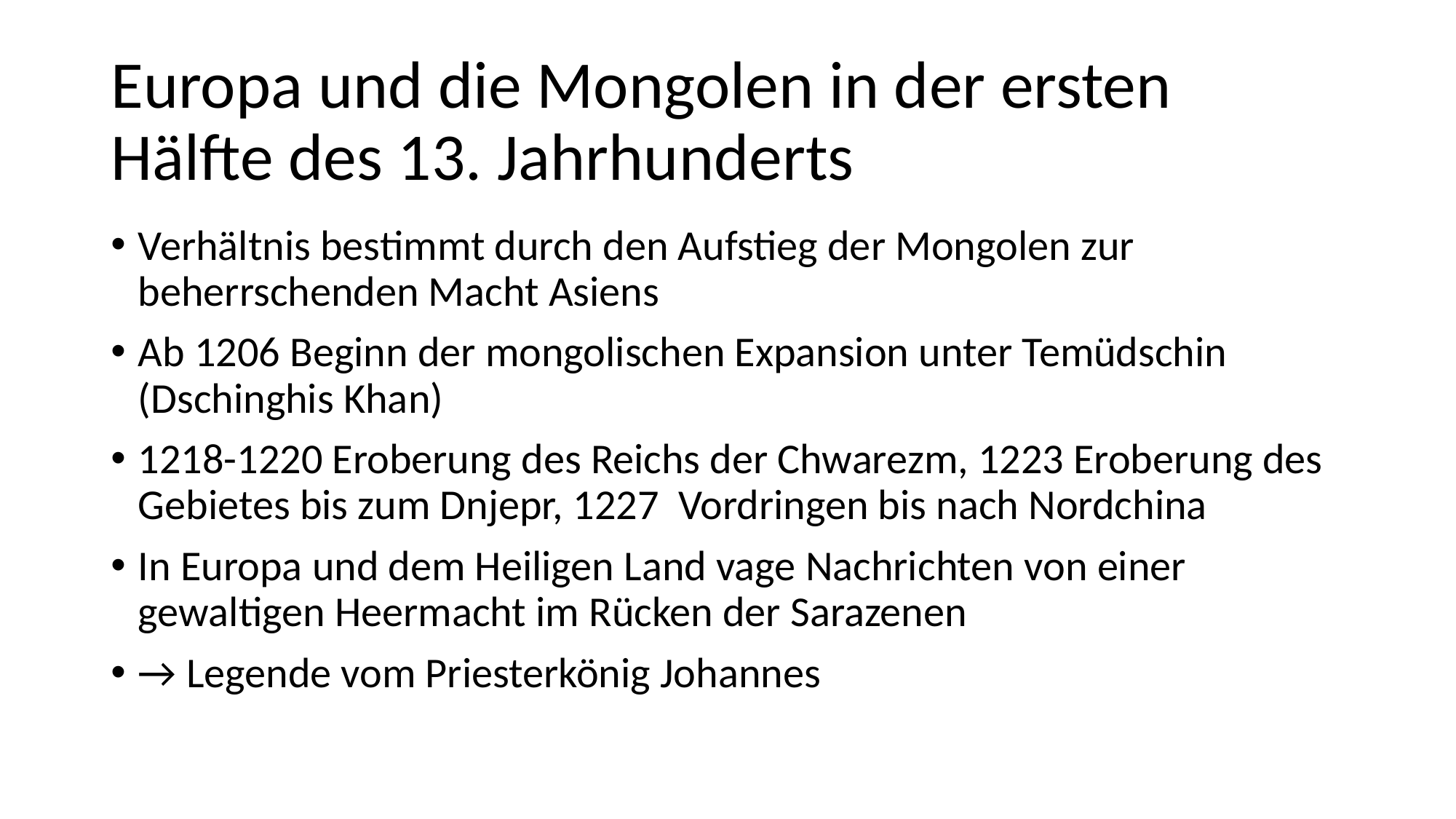

# Europa und die Mongolen in der ersten Hälfte des 13. Jahrhunderts
Verhältnis bestimmt durch den Aufstieg der Mongolen zur beherrschenden Macht Asiens
Ab 1206 Beginn der mongolischen Expansion unter Temüdschin (Dschinghis Khan)
1218-1220 Eroberung des Reichs der Chwarezm, 1223 Eroberung des Gebietes bis zum Dnjepr, 1227  Vordringen bis nach Nordchina
In Europa und dem Heiligen Land vage Nachrichten von einer gewaltigen Heermacht im Rücken der Sarazenen
→ Legende vom Priesterkönig Johannes
2